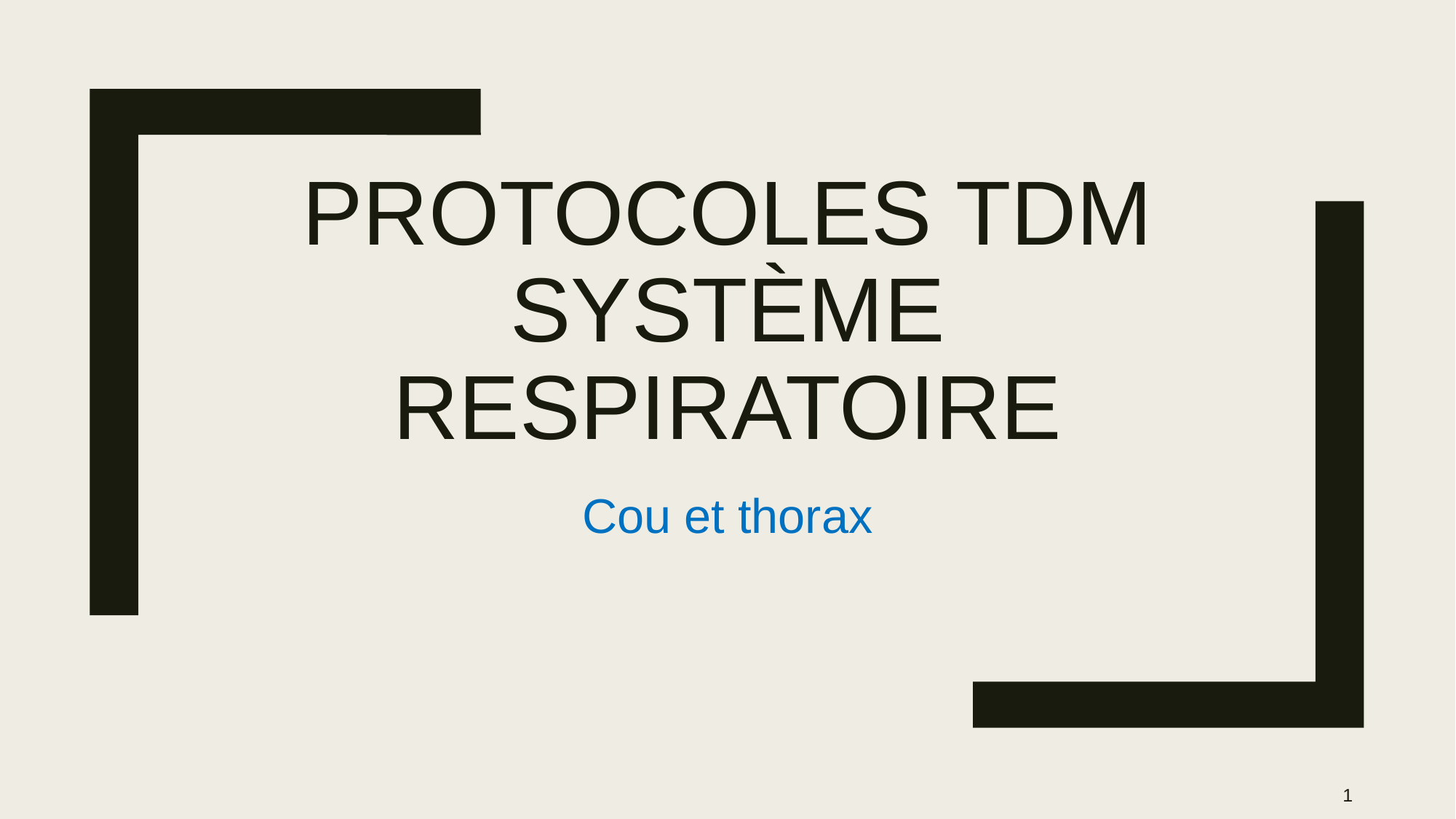

# Protocoles TDM Système respiratoire
Cou et thorax
1